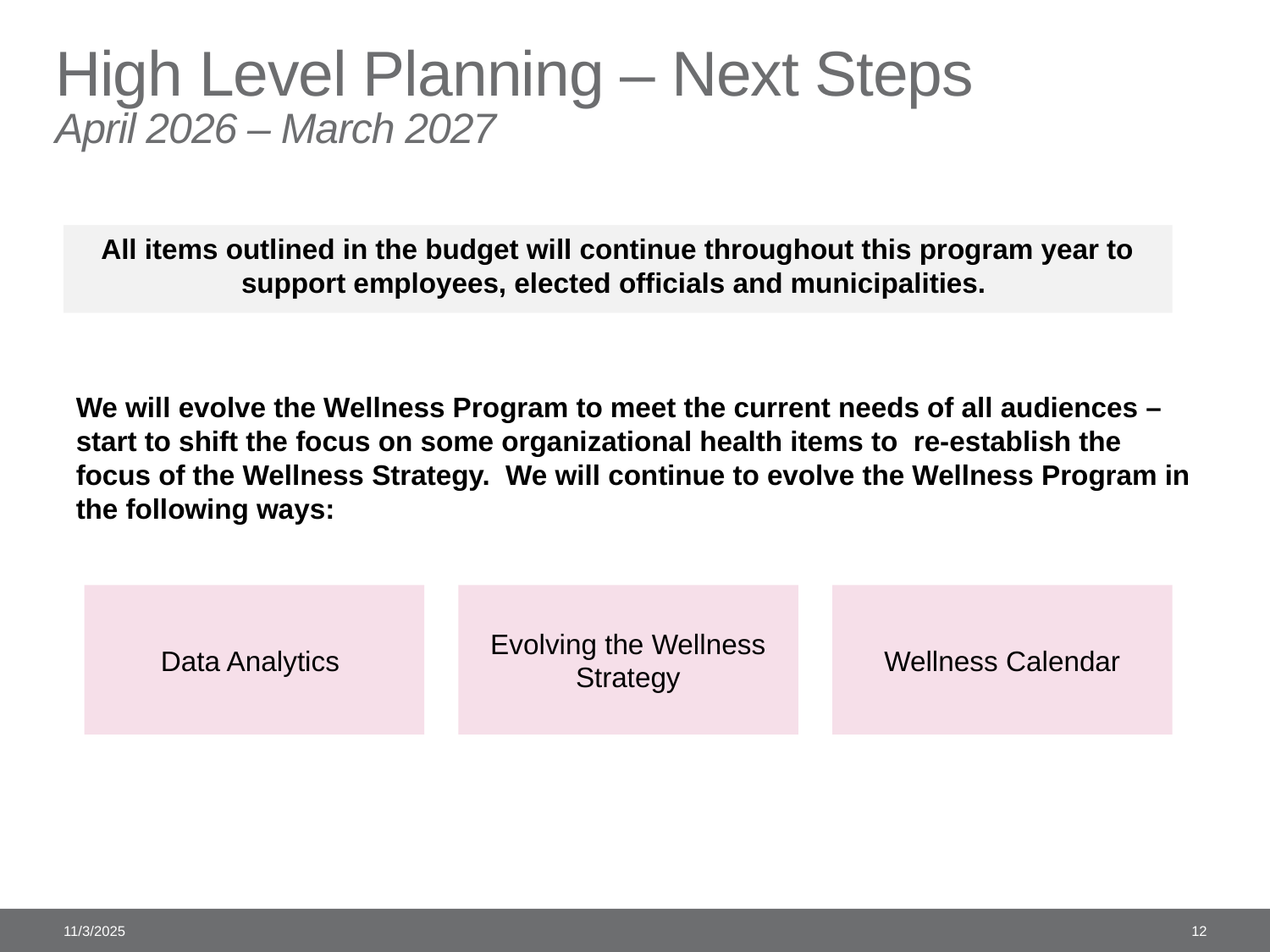

High Level Planning – Next Steps
April 2026 – March 2027
All items outlined in the budget will continue throughout this program year to support employees, elected officials and municipalities.
We will evolve the Wellness Program to meet the current needs of all audiences – start to shift the focus on some organizational health items to  re-establish the focus of the Wellness Strategy.  We will continue to evolve the Wellness Program in the following ways:
Wellness Calendar
Evolving the Wellness Strategy
Data Analytics